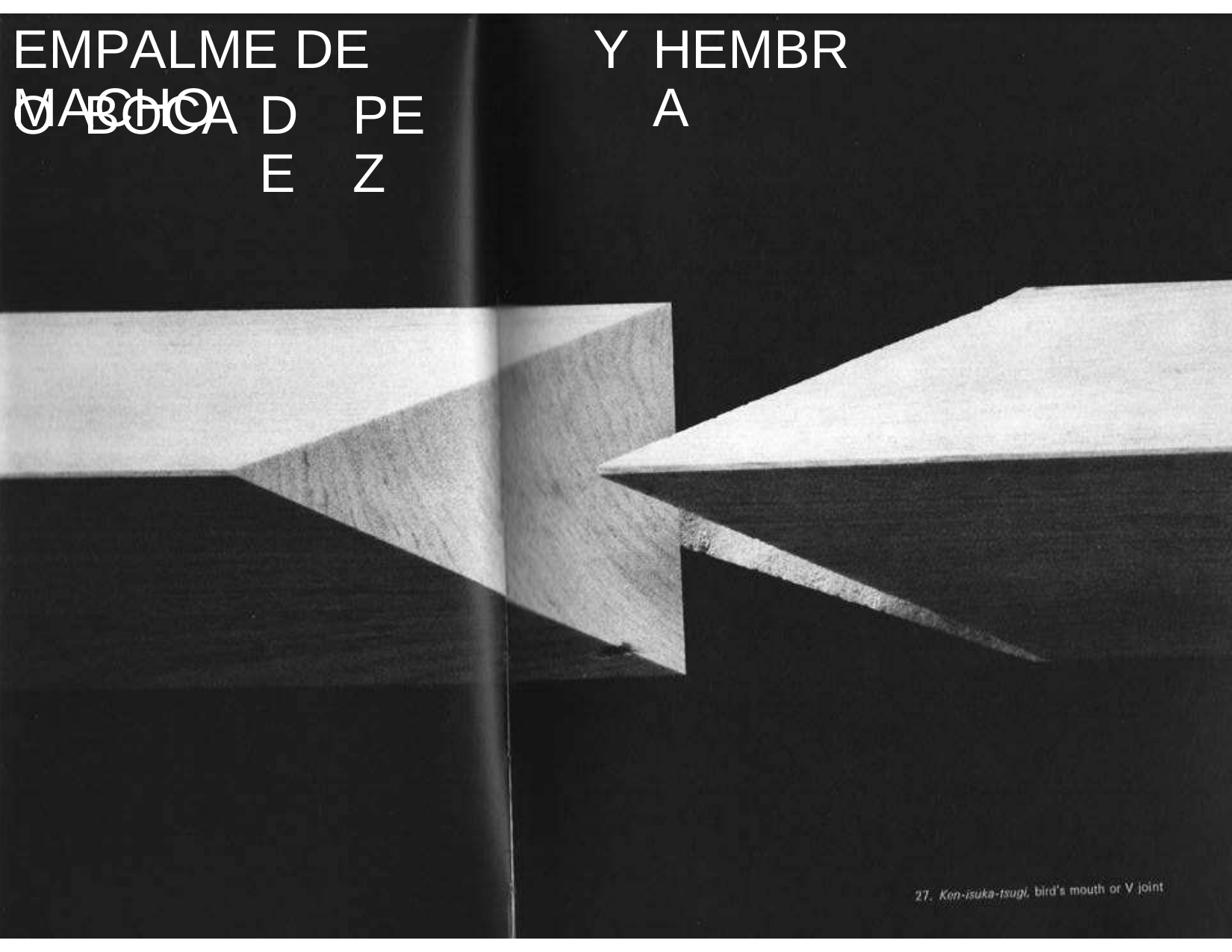

EMPALME DE MACHO
Y
HEMBRA
O
BOCA
DE
PEZ